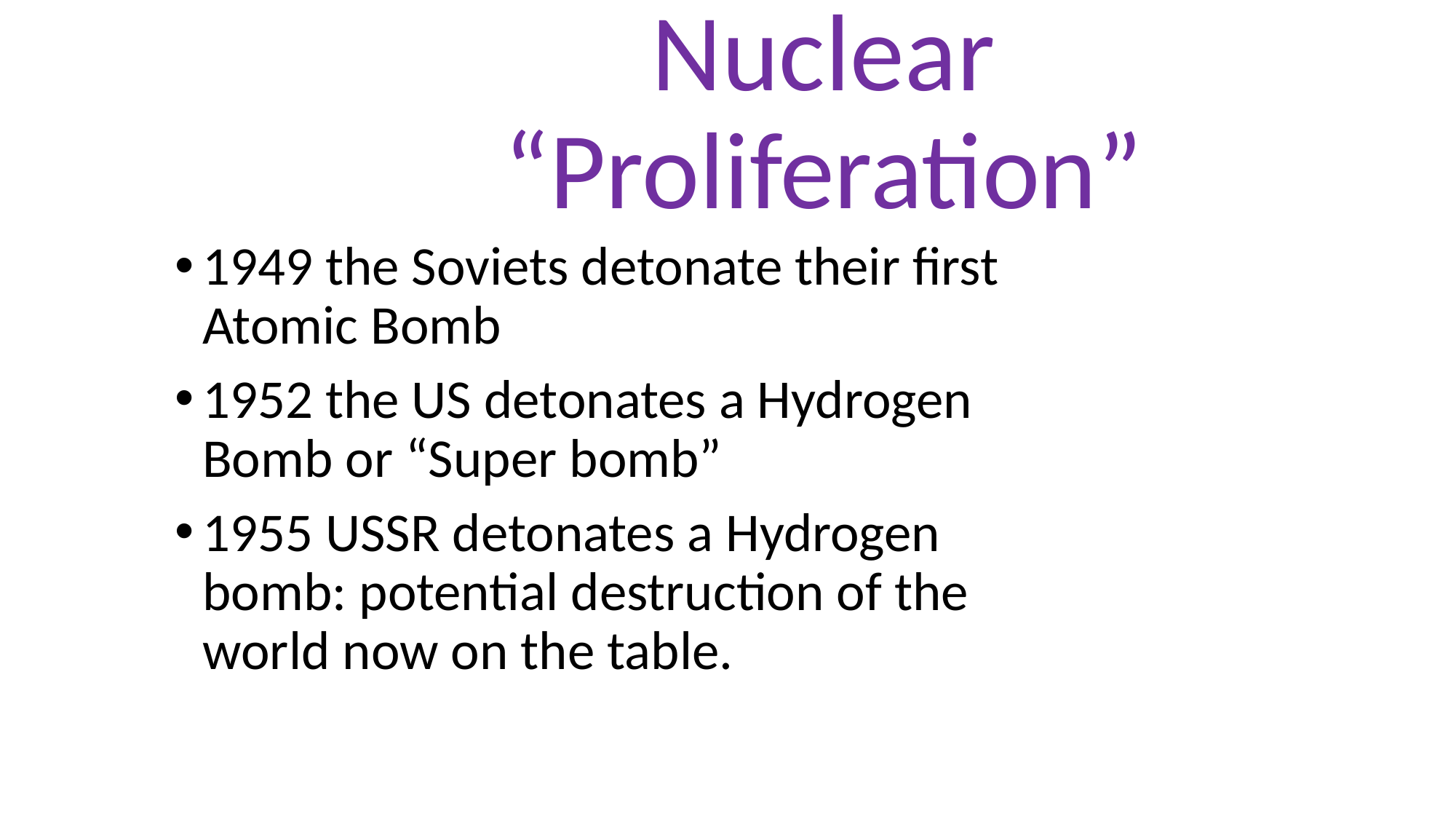

# Nuclear “Proliferation”
1949 the Soviets detonate their first Atomic Bomb
1952 the US detonates a Hydrogen Bomb or “Super bomb”
1955 USSR detonates a Hydrogen bomb: potential destruction of the world now on the table.